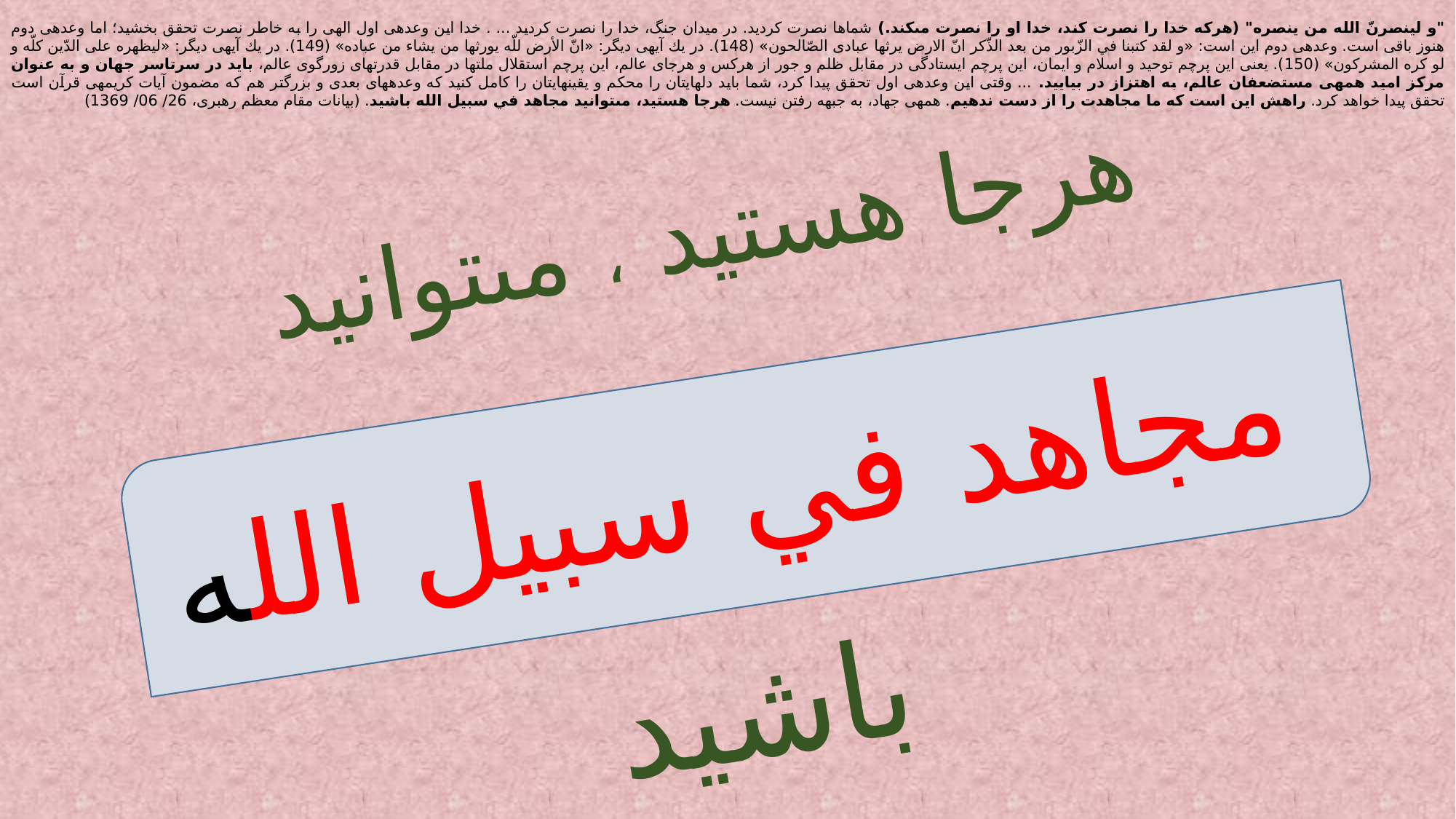

"و لينصرنّ الله من ينصره" (هركه خدا را نصرت كند، خدا او را نصرت مى‏كند.) شماها نصرت كرديد. در ميدان جنگ، خدا را نصرت كرديد ... . خدا اين وعده‏ى اول الهى را به خاطر نصرت تحقق بخشيد؛ اما وعده‏ى دوم هنوز باقى است. وعده‏ى دوم اين است: «و لقد كتبنا في الزّبور من بعد الذّكر انّ الارض يرثها عبادى الصّالحون» (148). در يك آيه‏ى ديگر: «انّ الأرض للّه يورثها من يشاء من عباده» (149). در يك آيه‏ى ديگر: «ليظهره على الدّين كلّه و لو كره المشركون» (150). يعنى اين پرچم توحيد و اسلام و ايمان، اين پرچم ايستادگى در مقابل ظلم و جور از هركس و هرجاى عالم، اين پرچم استقلال ملتها در مقابل قدرتهاى زورگوى عالم، بايد در سرتاسر جهان و به عنوان مركز اميد همه‏ى مستضعفان عالم، به اهتزاز در بياييد. ... وقتى اين وعده‏ى اول تحقق پيدا كرد، شما بايد دلهايتان را محكم و يقينهايتان را كامل كنيد كه وعده‏هاى بعدى و بزرگتر هم كه مضمون آيات كريمه‏ى قرآن است تحقق پيدا خواهد كرد. راهش اين است كه ما مجاهدت را از دست ندهيم. همه‏ى جهاد، به جبهه رفتن نيست. هرجا هستيد، مى‏توانيد مجاهد في سبيل الله باشيد. (بیانات مقام معظم رهبری، 26/ 06/ 1369)
هرجا هستيد ، مى‏توانيد

مجاهد في سبيل الله

باشيد